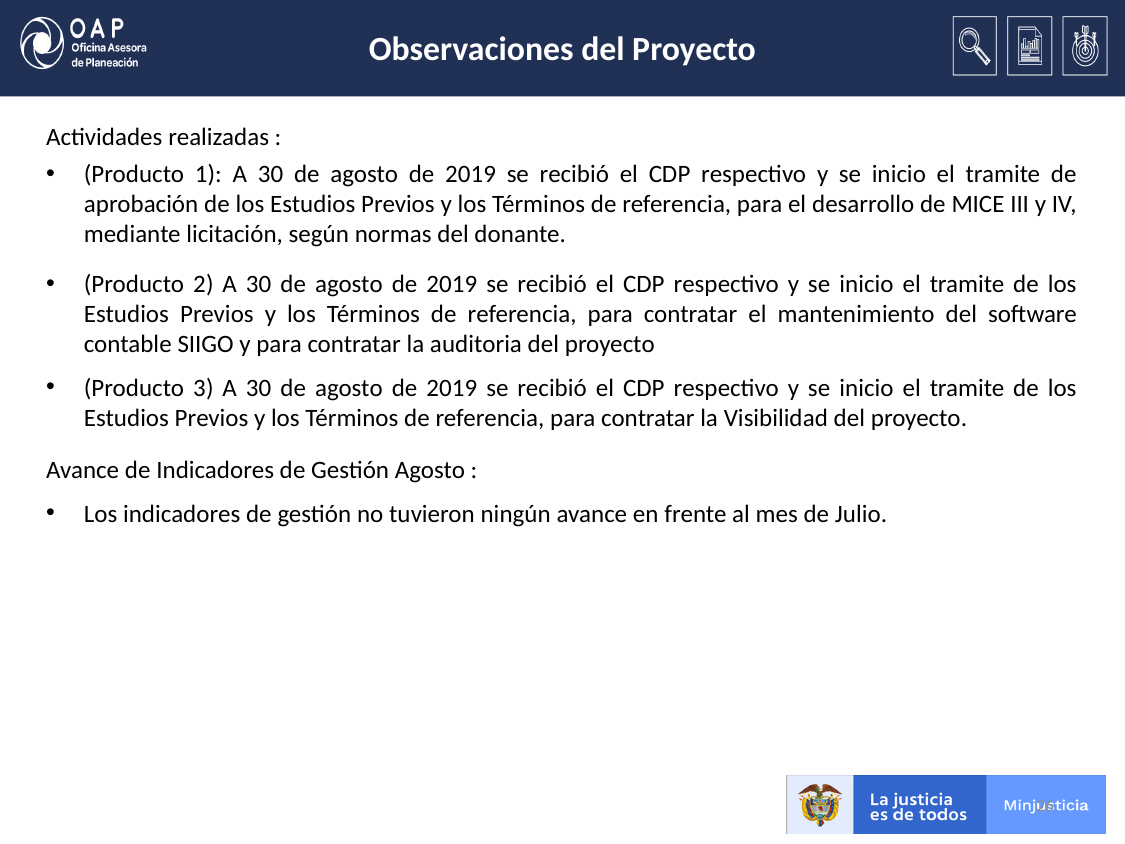

# Observaciones del Proyecto
Actividades realizadas :

(Producto 1): A 30 de agosto de 2019 se recibió el CDP respectivo y se inicio el tramite de aprobación de los Estudios Previos y los Términos de referencia, para el desarrollo de MICE III y IV, mediante licitación, según normas del donante.

(Producto 2) A 30 de agosto de 2019 se recibió el CDP respectivo y se inicio el tramite de los Estudios Previos y los Términos de referencia, para contratar el mantenimiento del software contable SIIGO y para contratar la auditoria del proyecto

(Producto 3) A 30 de agosto de 2019 se recibió el CDP respectivo y se inicio el tramite de los Estudios Previos y los Términos de referencia, para contratar la Visibilidad del proyecto.

Avance de Indicadores de Gestión Agosto :

Los indicadores de gestión no tuvieron ningún avance en frente al mes de Julio.

26